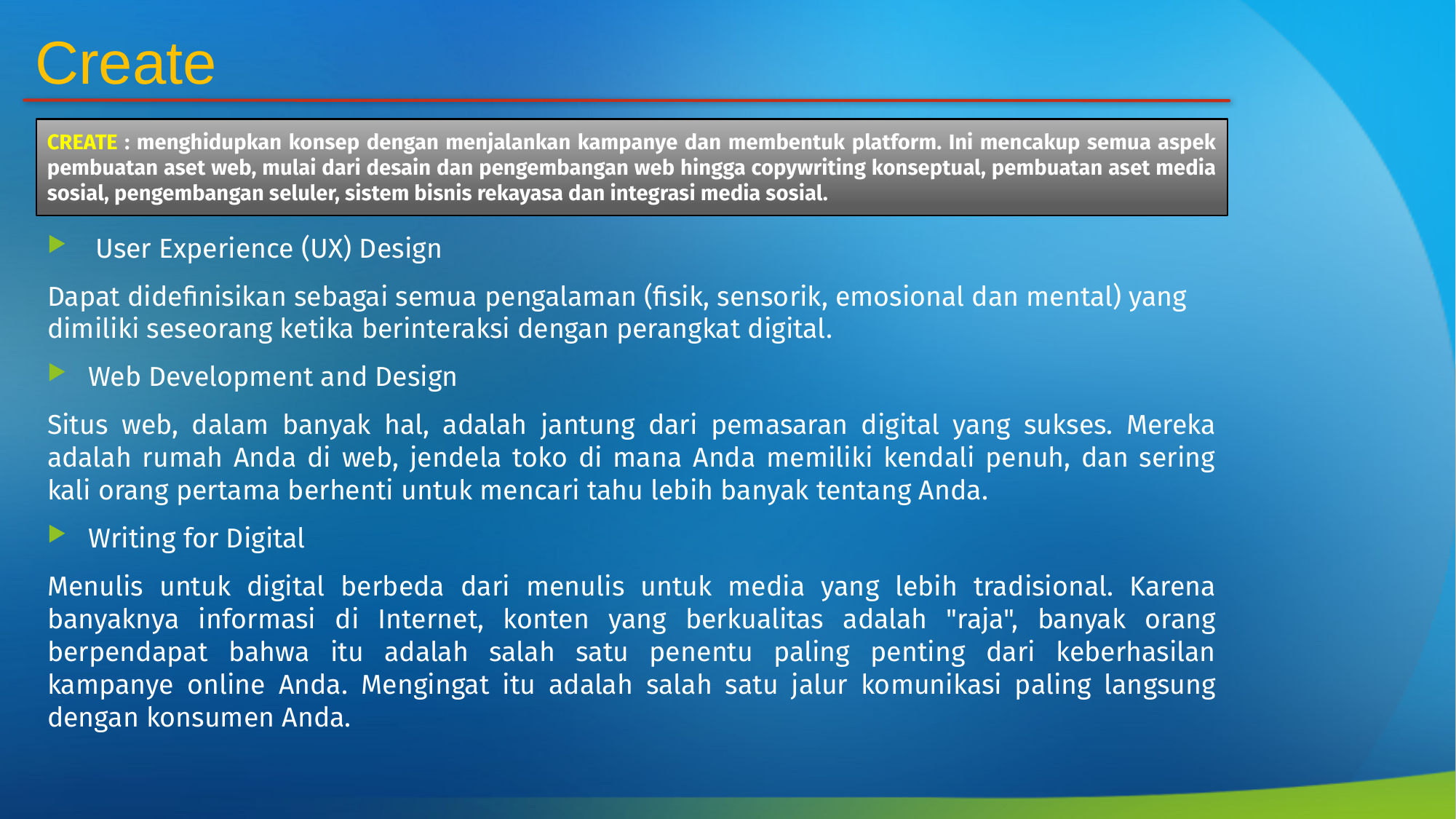

Create

CREATE : menghidupkan konsep dengan menjalankan kampanye dan membentuk platform. Ini mencakup semua aspek pembuatan aset web, mulai dari desain dan pengembangan web hingga copywriting konseptual, pembuatan aset media sosial, pengembangan seluler, sistem bisnis rekayasa dan integrasi media sosial.
 User Experience (UX) Design
Dapat didefinisikan sebagai semua pengalaman (fisik, sensorik, emosional dan mental) yang dimiliki seseorang ketika berinteraksi dengan perangkat digital.
Web Development and Design
Situs web, dalam banyak hal, adalah jantung dari pemasaran digital yang sukses. Mereka adalah rumah Anda di web, jendela toko di mana Anda memiliki kendali penuh, dan sering kali orang pertama berhenti untuk mencari tahu lebih banyak tentang Anda.
Writing for Digital
Menulis untuk digital berbeda dari menulis untuk media yang lebih tradisional. Karena banyaknya informasi di Internet, konten yang berkualitas adalah "raja", banyak orang berpendapat bahwa itu adalah salah satu penentu paling penting dari keberhasilan kampanye online Anda. Mengingat itu adalah salah satu jalur komunikasi paling langsung dengan konsumen Anda.